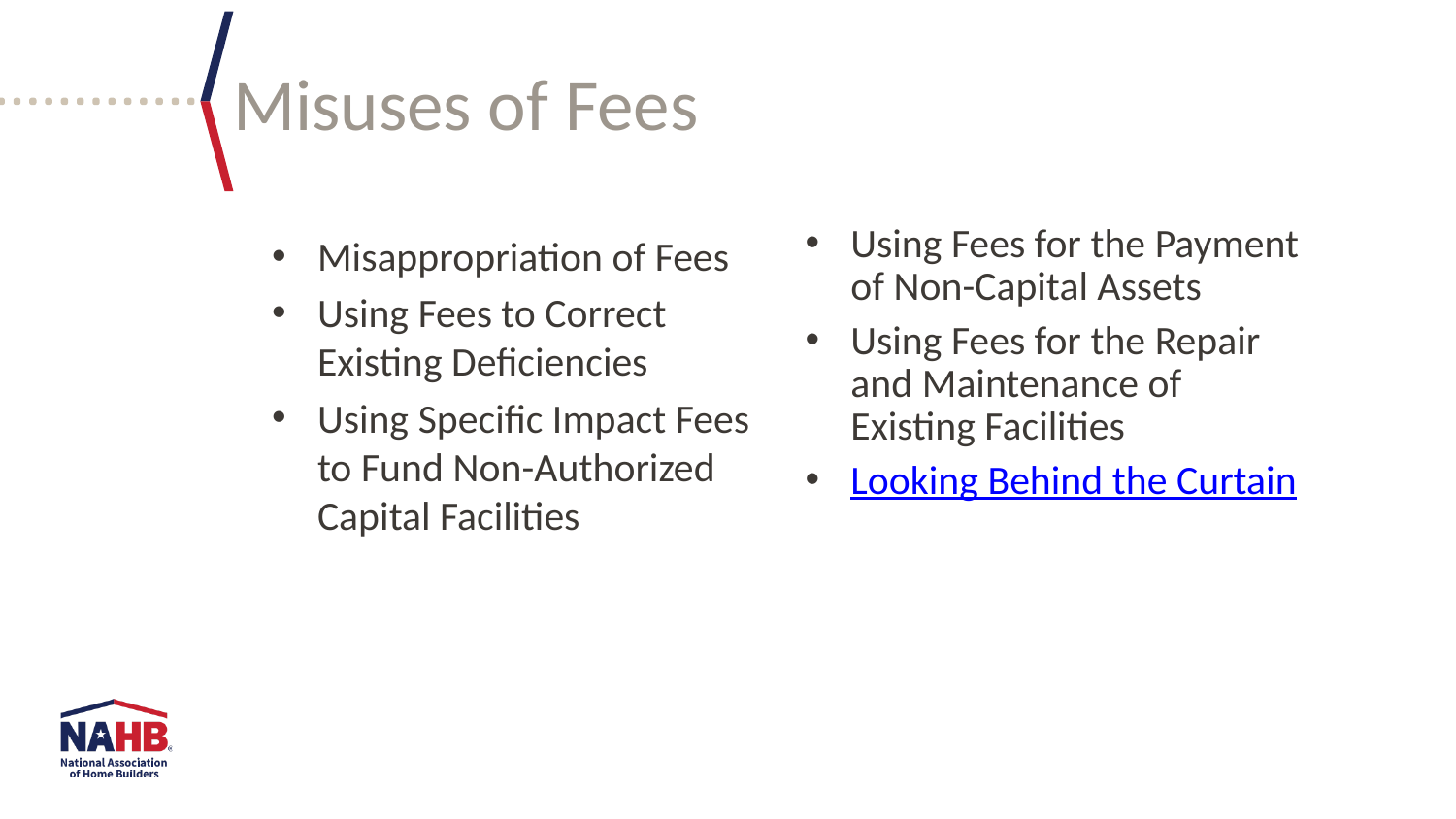

Misuses of Fees
Misappropriation of Fees
Using Fees to Correct Existing Deficiencies
Using Specific Impact Fees to Fund Non-Authorized Capital Facilities

Using Fees for the Payment of Non-Capital Assets
Using Fees for the Repair and Maintenance of Existing Facilities
Looking Behind the Curtain